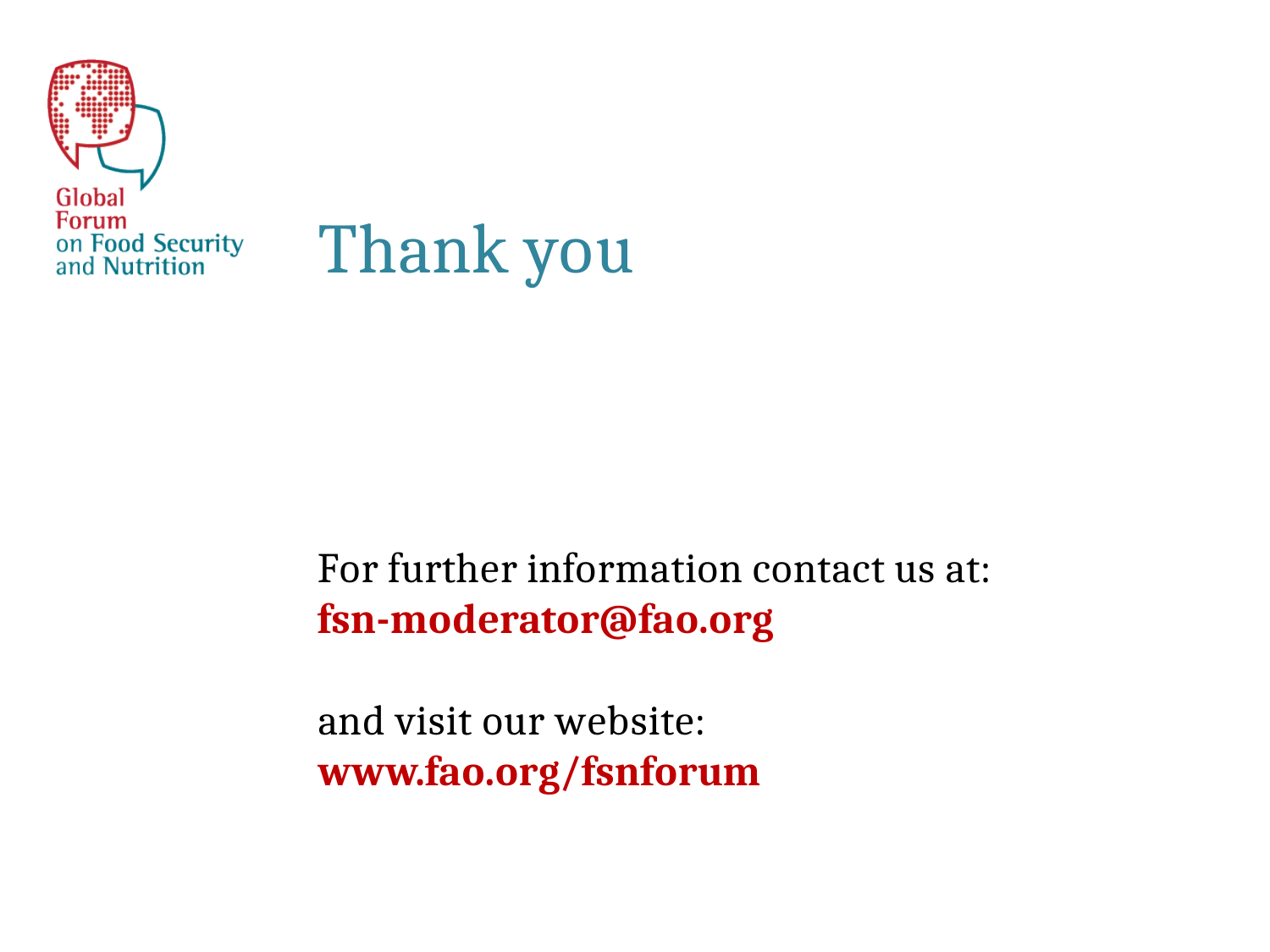

Thank you

For further information contact us at:
fsn-moderator@fao.org

and visit our website:
www.fao.org/fsnforum